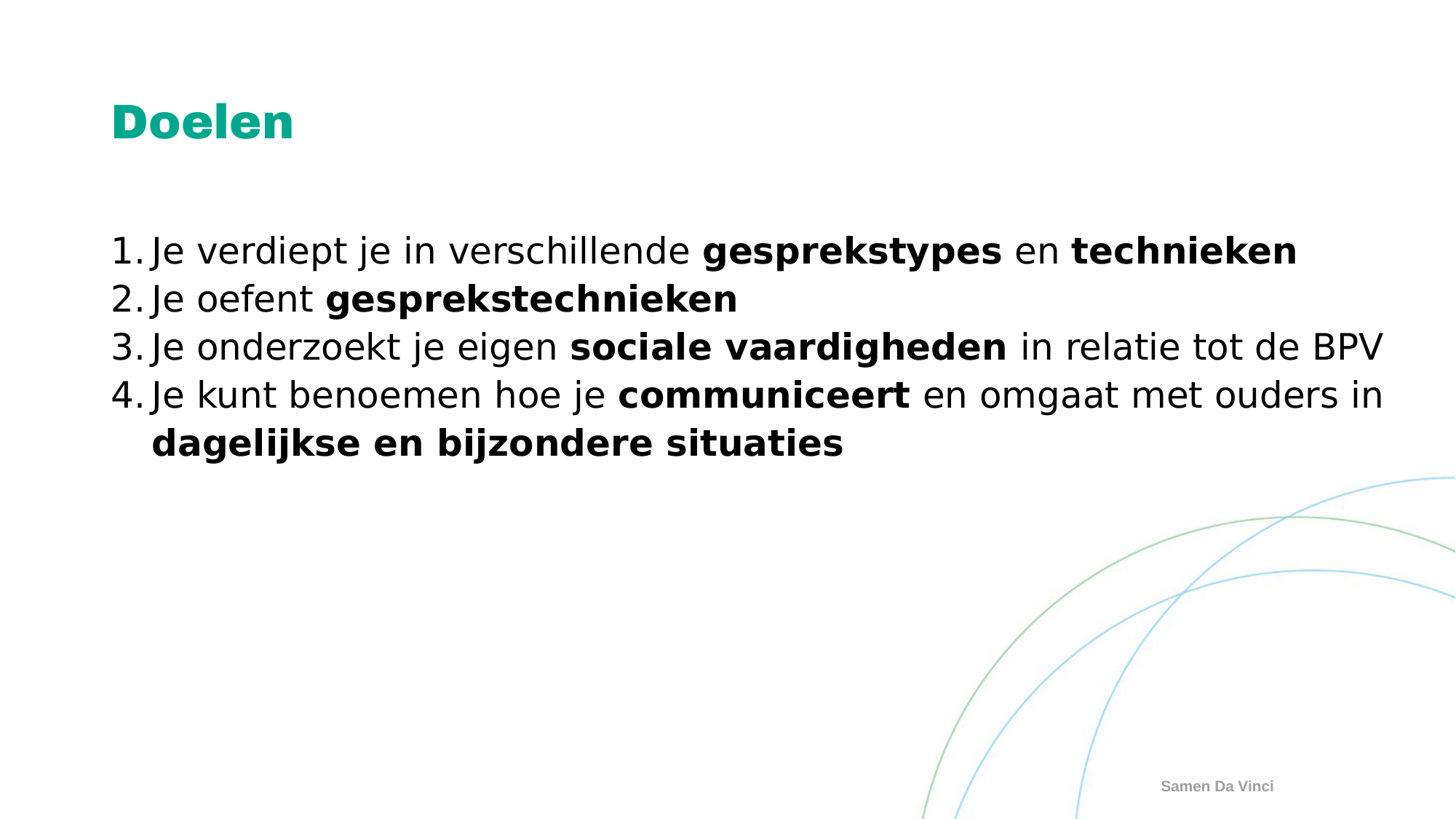

# Doelen
Je verdiept je in verschillende gesprekstypes en technieken
Je oefent gesprekstechnieken
Je onderzoekt je eigen sociale vaardigheden in relatie tot de BPV
Je kunt benoemen hoe je communiceert en omgaat met ouders in dagelijkse en bijzondere situaties